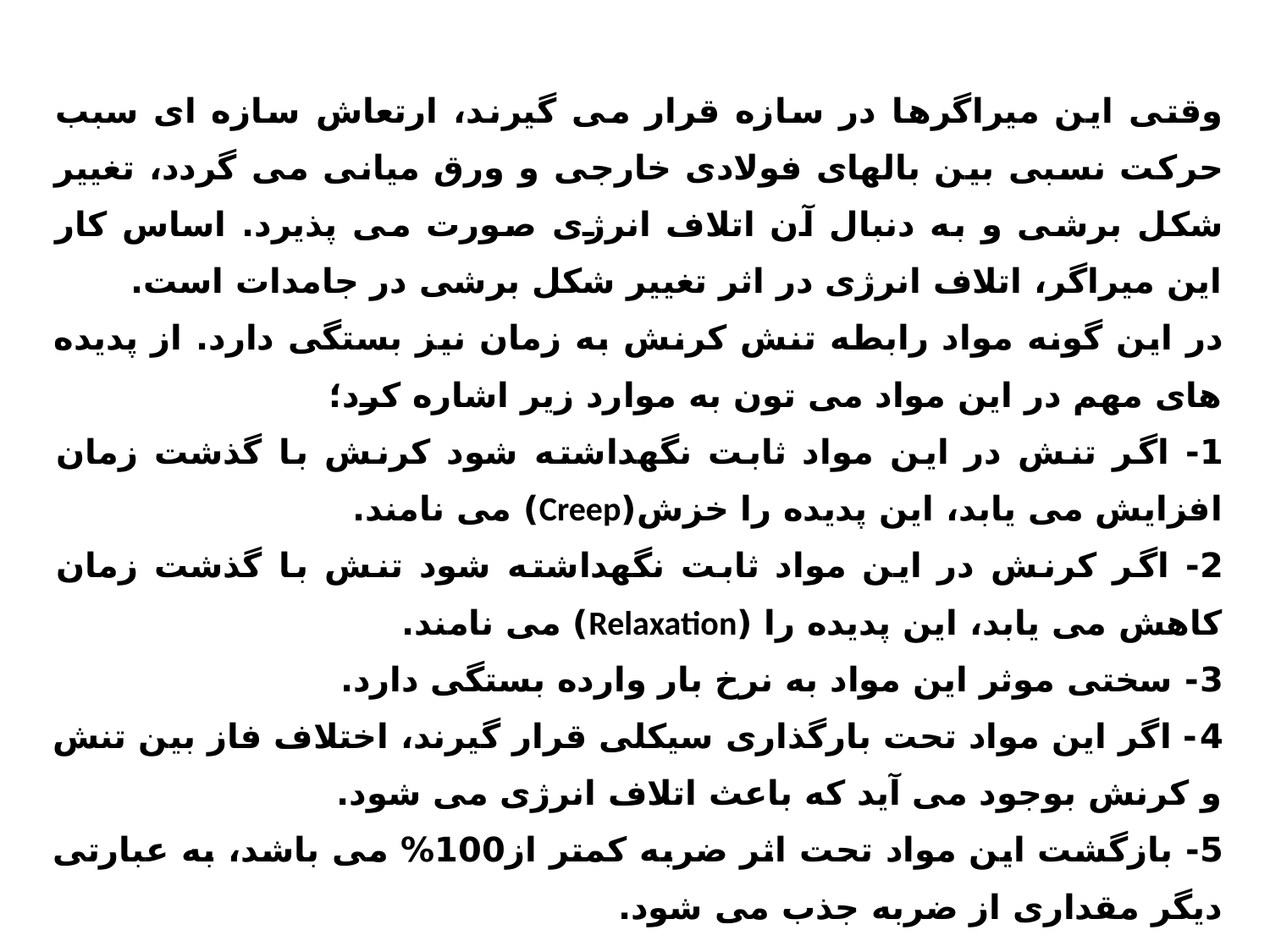

وقتی این میراگرها در سازه قرار می گیرند، ارتعاش سازه ای سبب حرکت نسبی بین بالهای فولادی خارجی و ورق میانی می گردد، تغییر شکل برشی و به دنبال آن اتلاف انرژی صورت می پذیرد. اساس کار این میراگر، اتلاف انرژی در اثر تغییر شکل برشی در جامدات است.
در این گونه مواد رابطه تنش کرنش به زمان نیز بستگی دارد. از پدیده های مهم در این مواد می تون به موارد زیر اشاره کرد؛
1- اگر تنش در این مواد ثابت نگهداشته شود کرنش با گذشت زمان افزایش می یابد، این پدیده را خزش(Creep) می نامند.
2- اگر کرنش در این مواد ثابت نگهداشته شود تنش با گذشت زمان کاهش می یابد، این پدیده را (Relaxation) می نامند.
3- سختی موثر این مواد به نرخ بار وارده بستگی دارد.
4- اگر این مواد تحت بارگذاری سیکلی قرار گیرند، اختلاف فاز بین تنش و کرنش بوجود می آید که باعث اتلاف انرژی می شود.
5- بازگشت این مواد تحت اثر ضربه کمتر از100% می باشد، به عبارتی دیگر مقداری از ضربه جذب می شود.